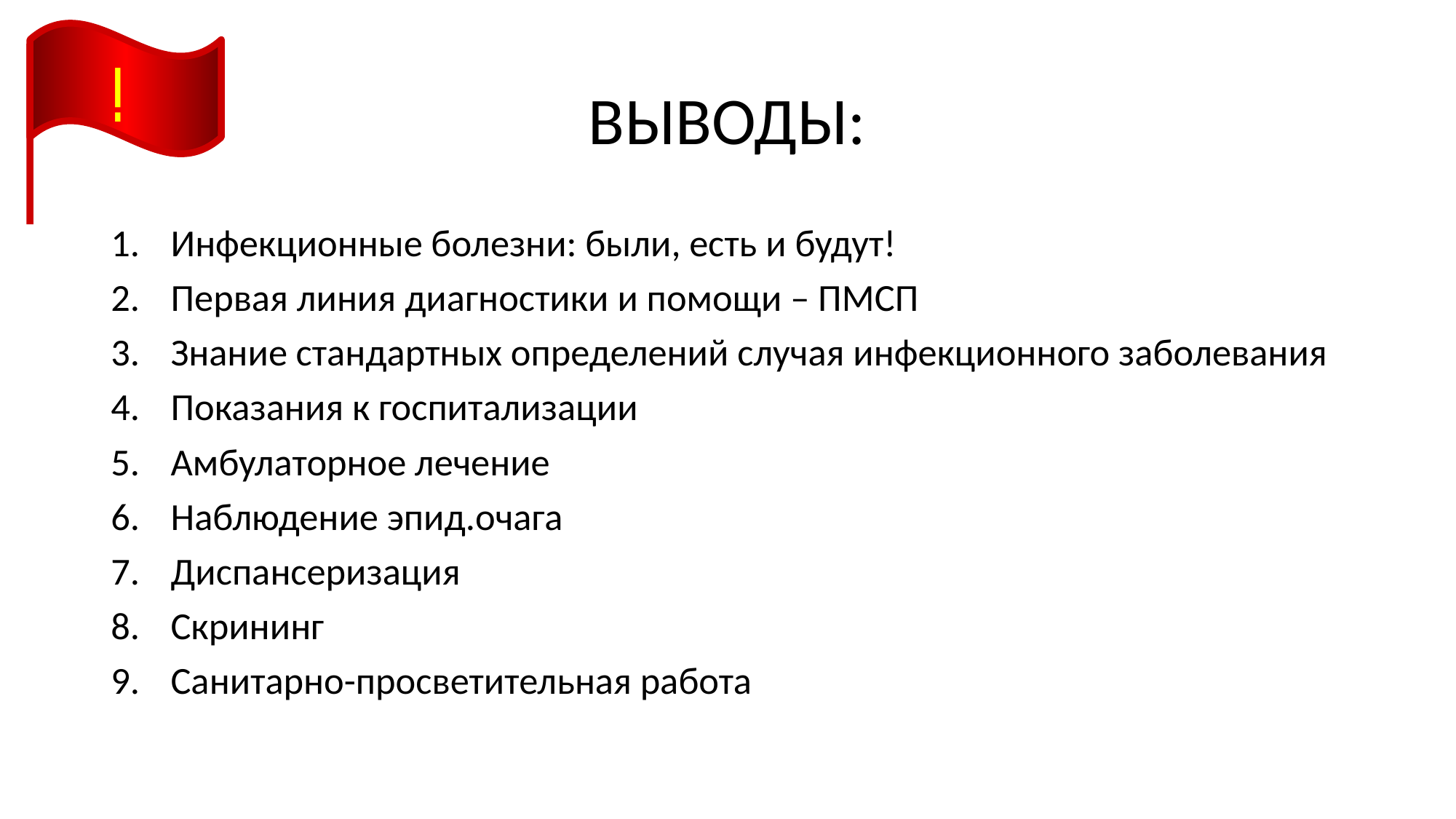

!
# ВЫВОДЫ:
Инфекционные болезни: были, есть и будут!
Первая линия диагностики и помощи – ПМСП
Знание стандартных определений случая инфекционного заболевания
Показания к госпитализации
Амбулаторное лечение
Наблюдение эпид.очага
Диспансеризация
Скрининг
Санитарно-просветительная работа